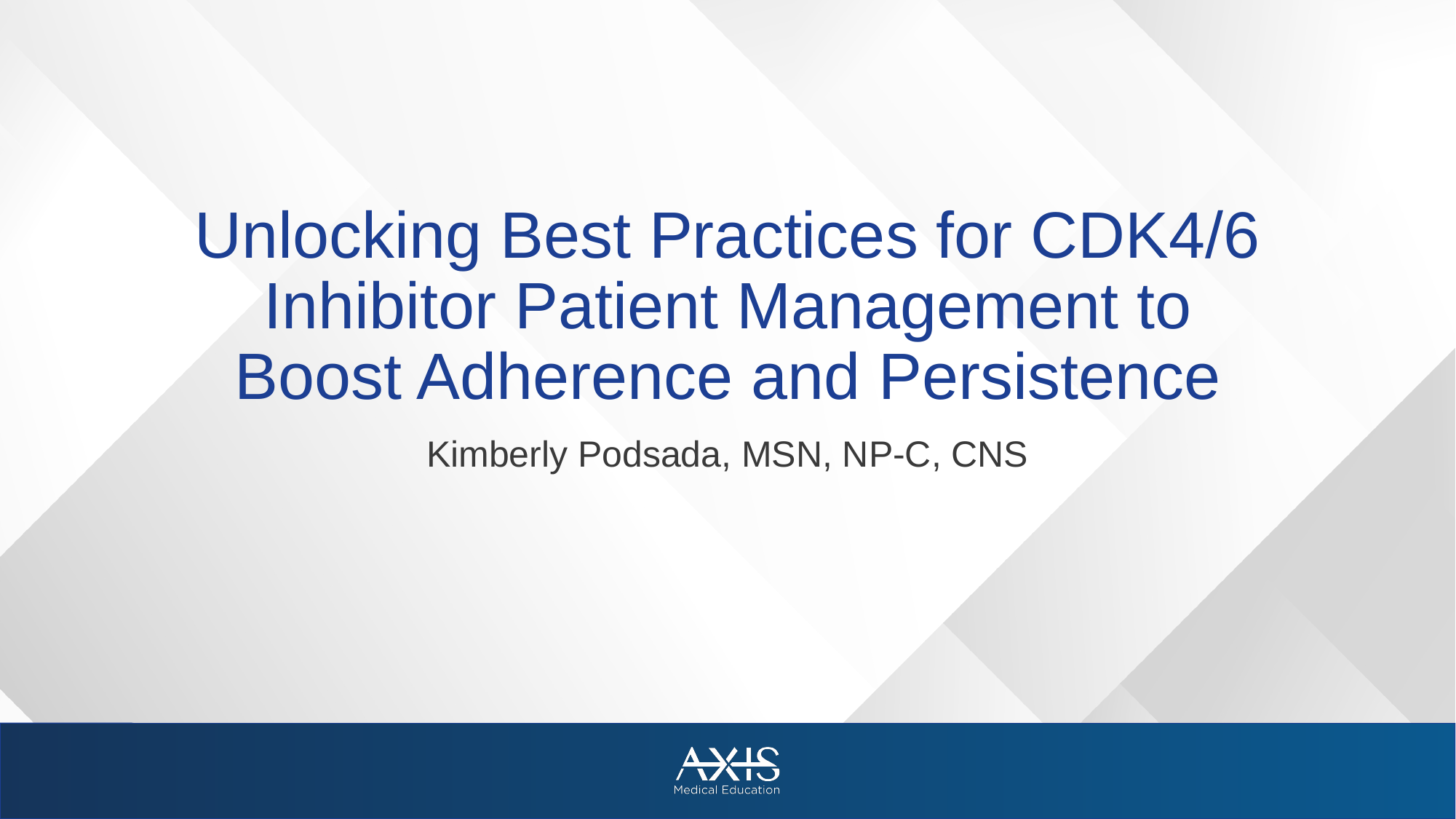

# Unlocking Best Practices for CDK4/6 Inhibitor Patient Management to Boost Adherence and Persistence
Kimberly Podsada, MSN, NP-C, CNS